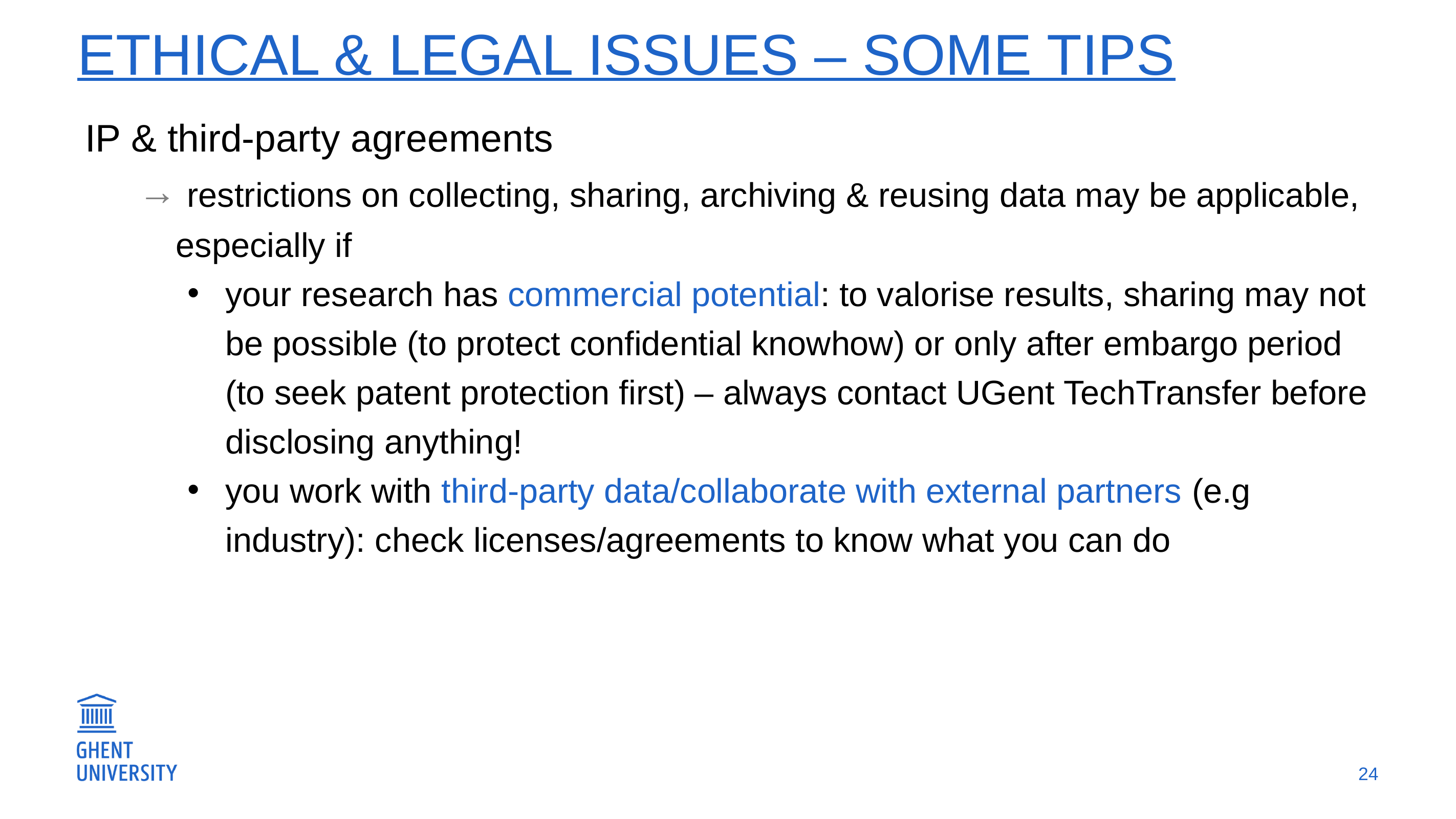

# Ethical & LEGAL issues – SOME tips
IP & third-party agreements
 restrictions on collecting, sharing, archiving & reusing data may be applicable, especially if
your research has commercial potential: to valorise results, sharing may not be possible (to protect confidential knowhow) or only after embargo period (to seek patent protection first) – always contact UGent TechTransfer before disclosing anything!
you work with third-party data/collaborate with external partners (e.g industry): check licenses/agreements to know what you can do
24